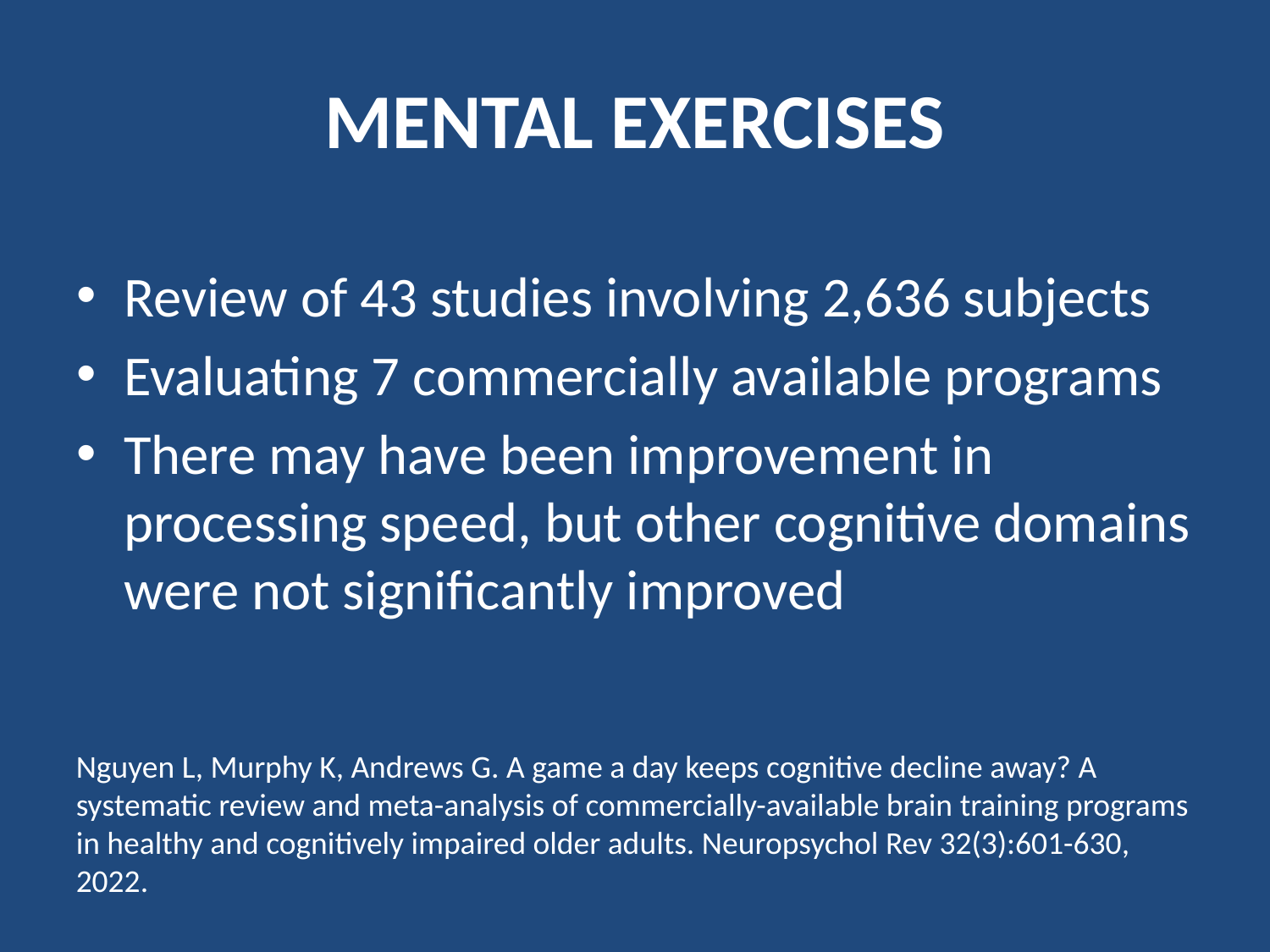

# MENTAL EXERCISES
Review of 43 studies involving 2,636 subjects
Evaluating 7 commercially available programs
There may have been improvement in processing speed, but other cognitive domains were not significantly improved
Nguyen L, Murphy K, Andrews G. A game a day keeps cognitive decline away? A systematic review and meta-analysis of commercially-available brain training programs in healthy and cognitively impaired older adults. Neuropsychol Rev 32(3):601-630, 2022.